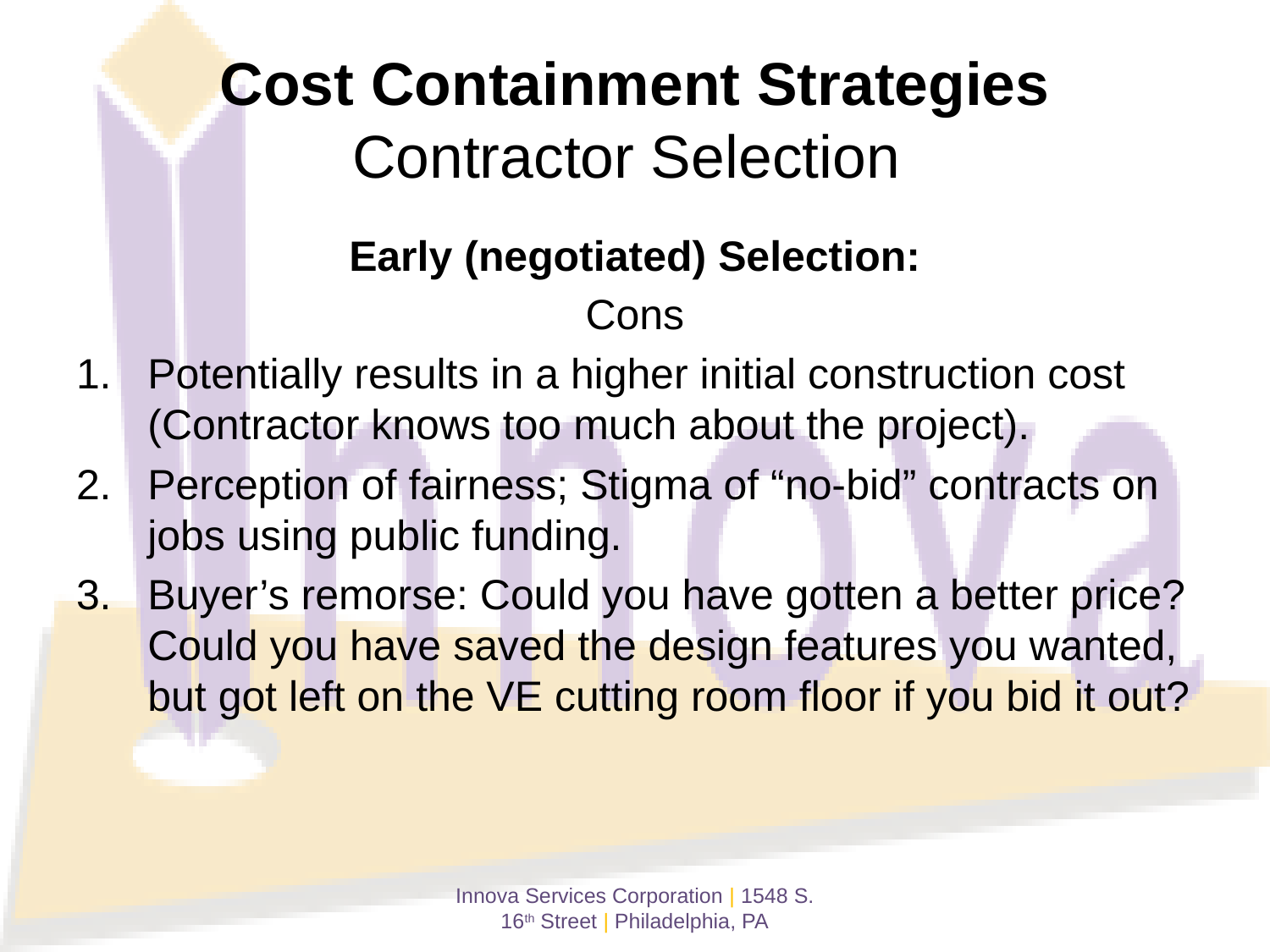

# Cost Containment Strategies Contractor Selection
Early (negotiated) Selection:
Cons
Potentially results in a higher initial construction cost (Contractor knows too much about the project).
Perception of fairness; Stigma of “no-bid” contracts on jobs using public funding.
Buyer’s remorse: Could you have gotten a better price? Could you have saved the design features you wanted, but got left on the VE cutting room floor if you bid it out?
Innova Services Corporation | 1548 S. 16th Street | Philadelphia, PA